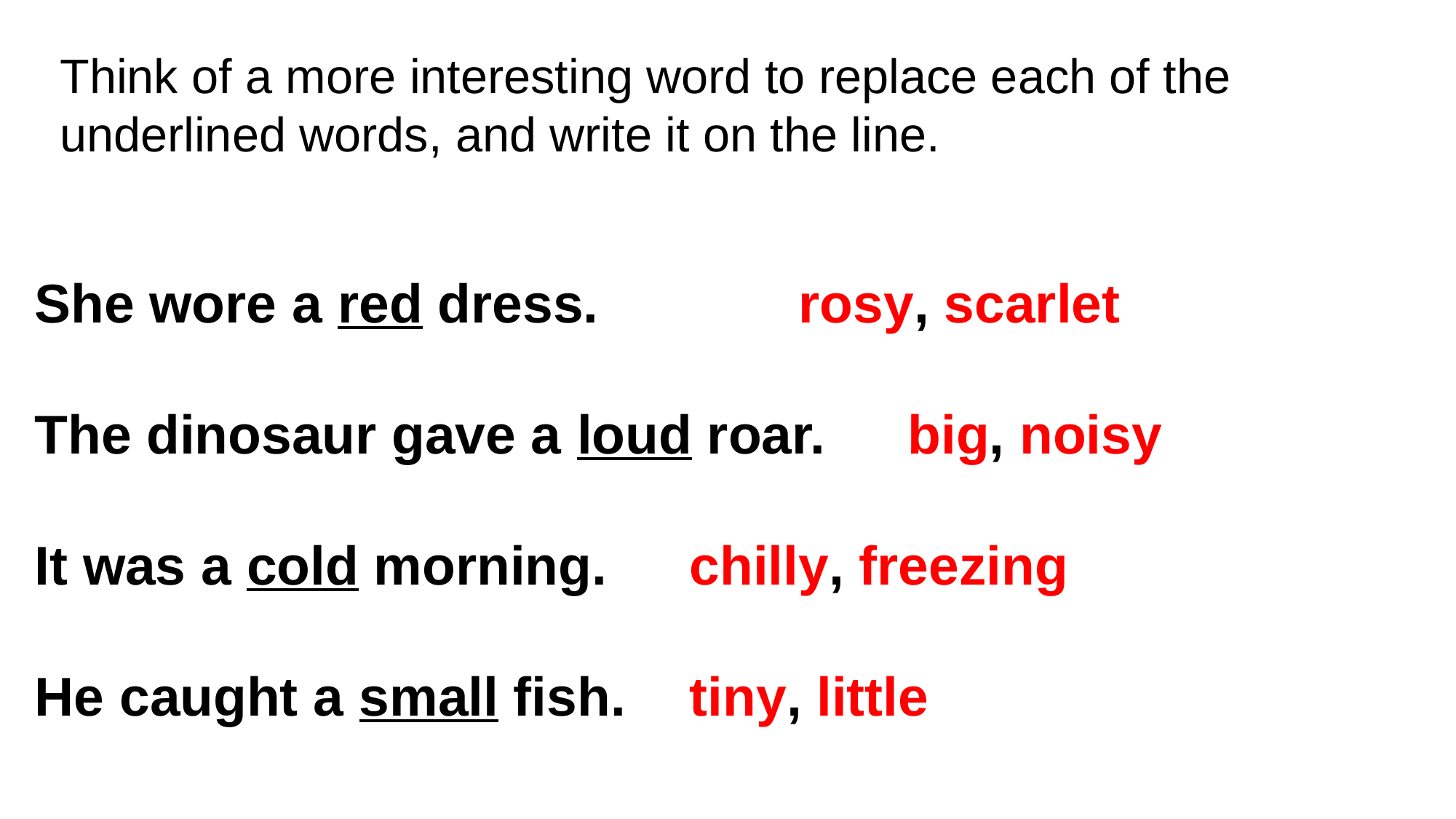

Think of a more interesting word to replace each of the underlined words, and write it on the line.
She wore a red dress.	 	rosy, scarlet

The dinosaur gave a loud roar.	big, noisy

It was a cold morning.	chilly, freezing

He caught a small fish.	tiny, little